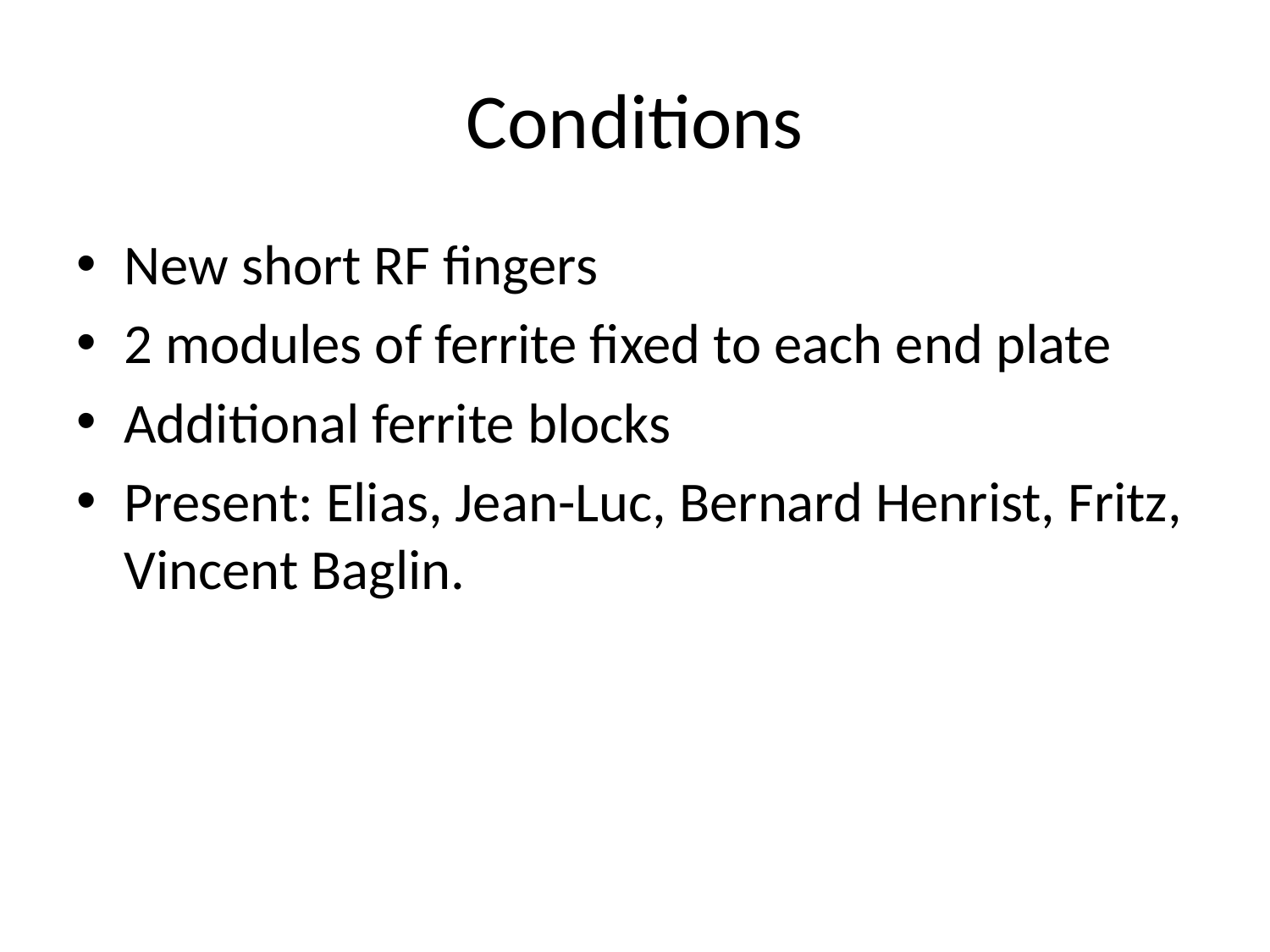

# Conditions
New short RF fingers
2 modules of ferrite fixed to each end plate
Additional ferrite blocks
Present: Elias, Jean-Luc, Bernard Henrist, Fritz, Vincent Baglin.